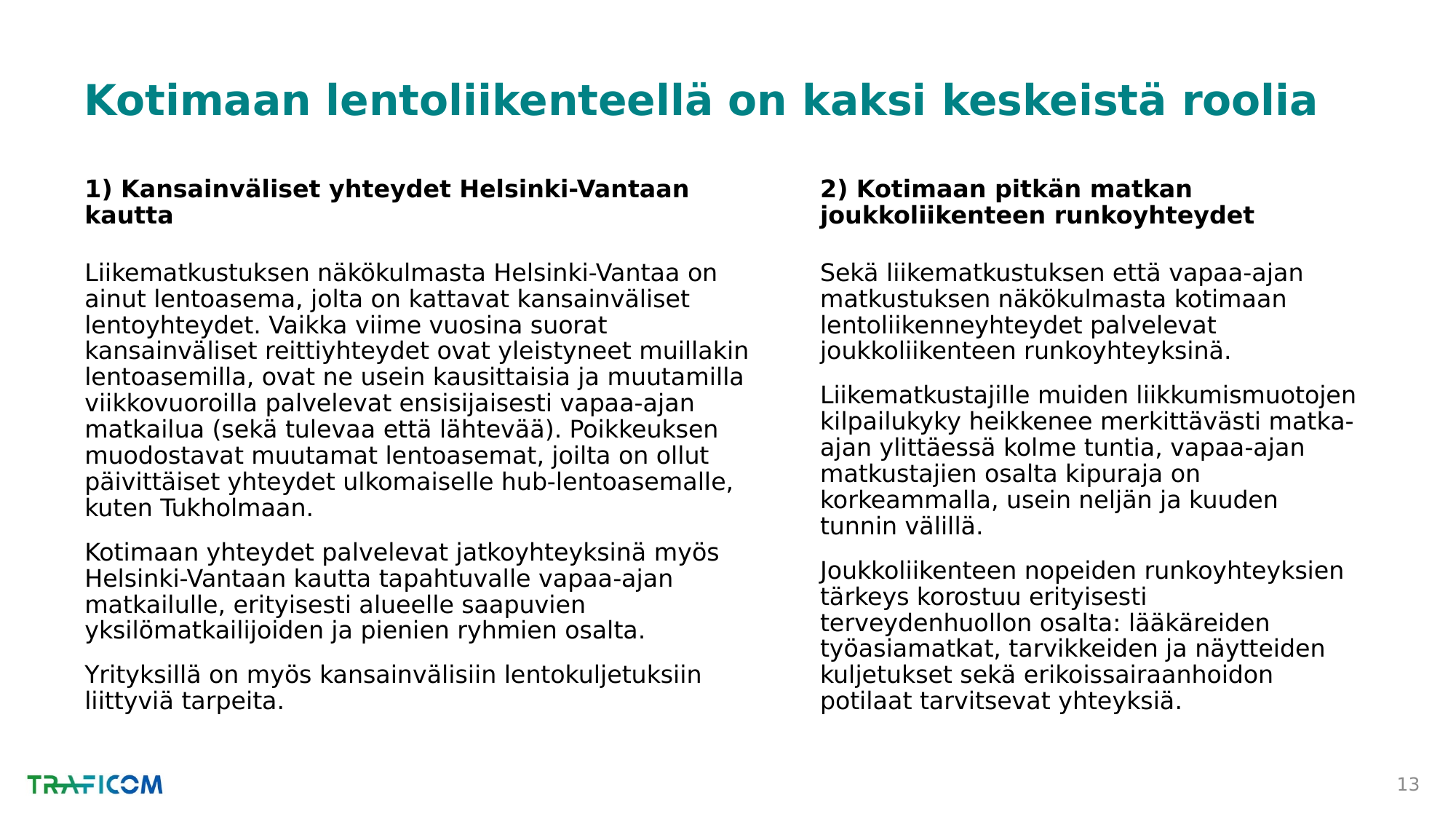

# Kotimaan lentoliikenteellä on kaksi keskeistä roolia
1) Kansainväliset yhteydet Helsinki-Vantaan kautta
2) Kotimaan pitkän matkan joukkoliikenteen runkoyhteydet
Liikematkustuksen näkökulmasta Helsinki-Vantaa on ainut lentoasema, jolta on kattavat kansainväliset lentoyhteydet. Vaikka viime vuosina suorat kansainväliset reittiyhteydet ovat yleistyneet muillakin lentoasemilla, ovat ne usein kausittaisia ja muutamilla viikkovuoroilla palvelevat ensisijaisesti vapaa-ajan matkailua (sekä tulevaa että lähtevää). Poikkeuksen muodostavat muutamat lentoasemat, joilta on ollut päivittäiset yhteydet ulkomaiselle hub-lentoasemalle, kuten Tukholmaan.
Kotimaan yhteydet palvelevat jatkoyhteyksinä myös Helsinki-Vantaan kautta tapahtuvalle vapaa-ajan matkailulle, erityisesti alueelle saapuvien yksilömatkailijoiden ja pienien ryhmien osalta.
Yrityksillä on myös kansainvälisiin lentokuljetuksiin liittyviä tarpeita.
Sekä liikematkustuksen että vapaa-ajan matkustuksen näkökulmasta kotimaan lentoliikenneyhteydet palvelevat joukkoliikenteen runkoyhteyksinä.
Liikematkustajille muiden liikkumismuotojen kilpailukyky heikkenee merkittävästi matka-ajan ylittäessä kolme tuntia, vapaa-ajan matkustajien osalta kipuraja on korkeammalla, usein neljän ja kuuden tunnin välillä.
Joukkoliikenteen nopeiden runkoyhteyksien tärkeys korostuu erityisesti terveydenhuollon osalta: lääkäreiden työasiamatkat, tarvikkeiden ja näytteiden kuljetukset sekä erikoissairaanhoidon potilaat tarvitsevat yhteyksiä.
13